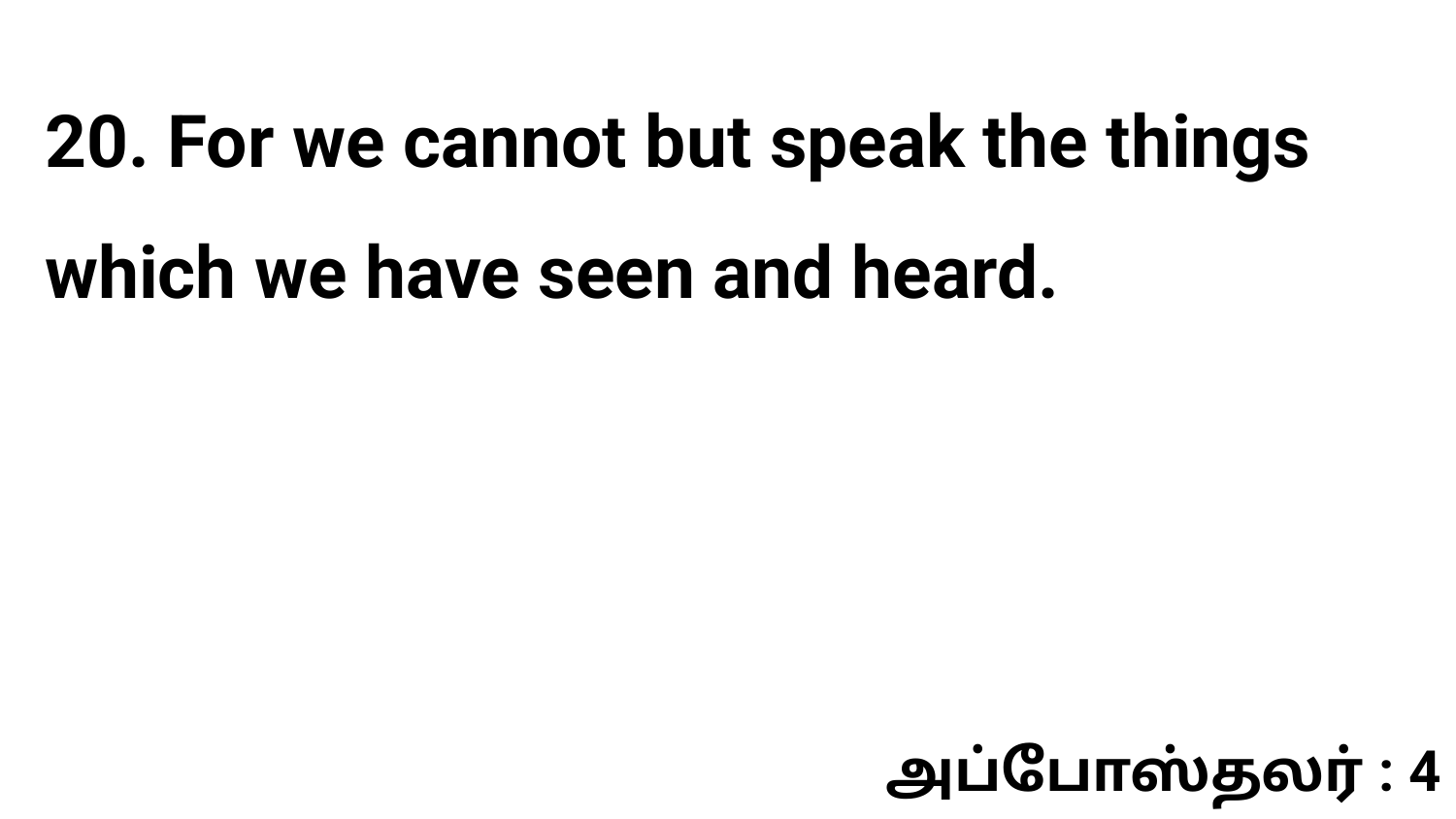

20. For we cannot but speak the things which we have seen and heard.
அப்போஸ்தலர் : 4